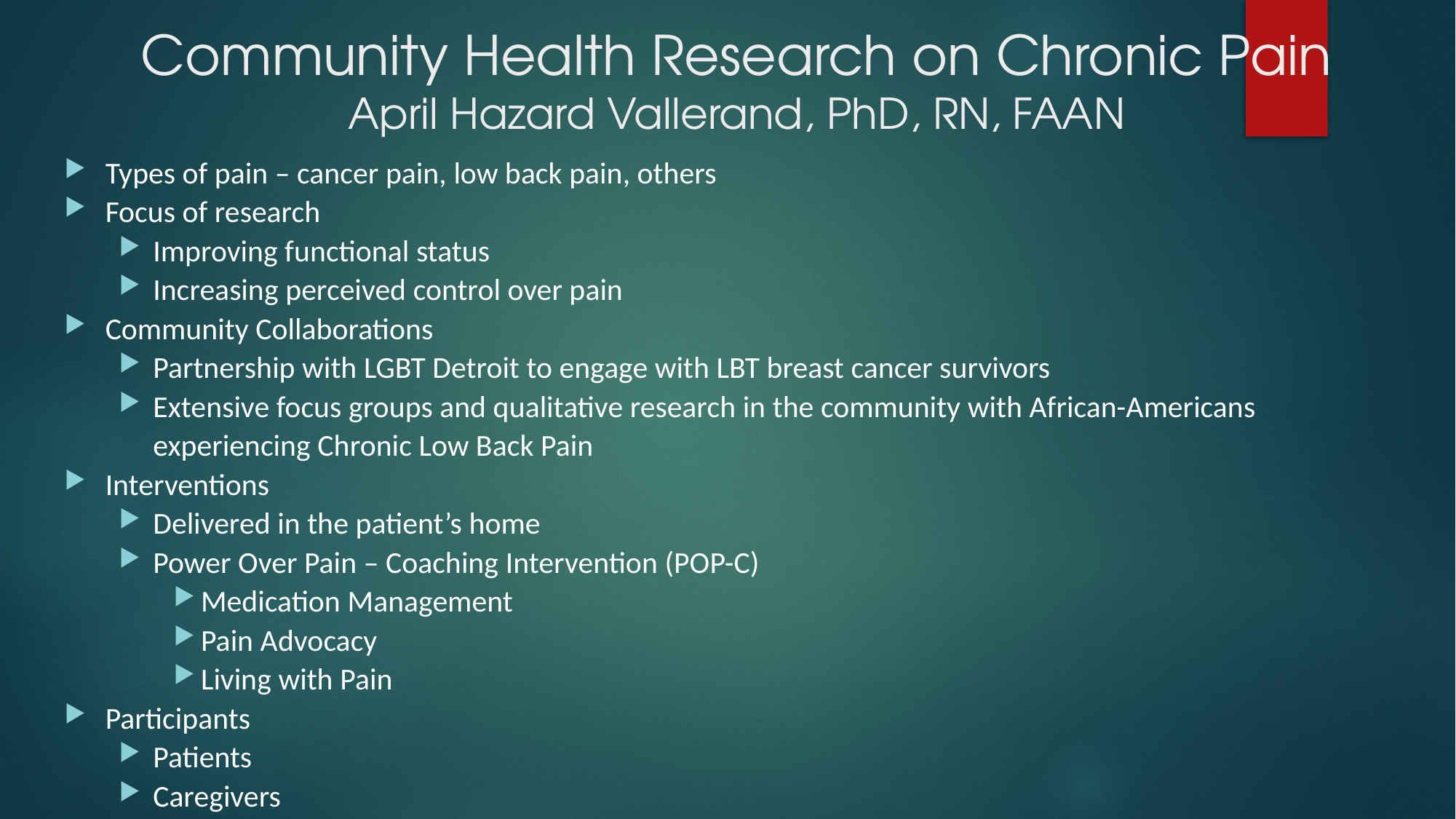

# Community Health Research on Chronic Pain April Hazard Vallerand, PhD, RN, FAAN
Types of pain – cancer pain, low back pain, others
Focus of research
Improving functional status
Increasing perceived control over pain
Community Collaborations
Partnership with LGBT Detroit to engage with LBT breast cancer survivors
Extensive focus groups and qualitative research in the community with African-Americans experiencing Chronic Low Back Pain
Interventions
Delivered in the patient’s home
Power Over Pain – Coaching Intervention (POP-C)
Medication Management
Pain Advocacy
Living with Pain
Participants
Patients
Caregivers